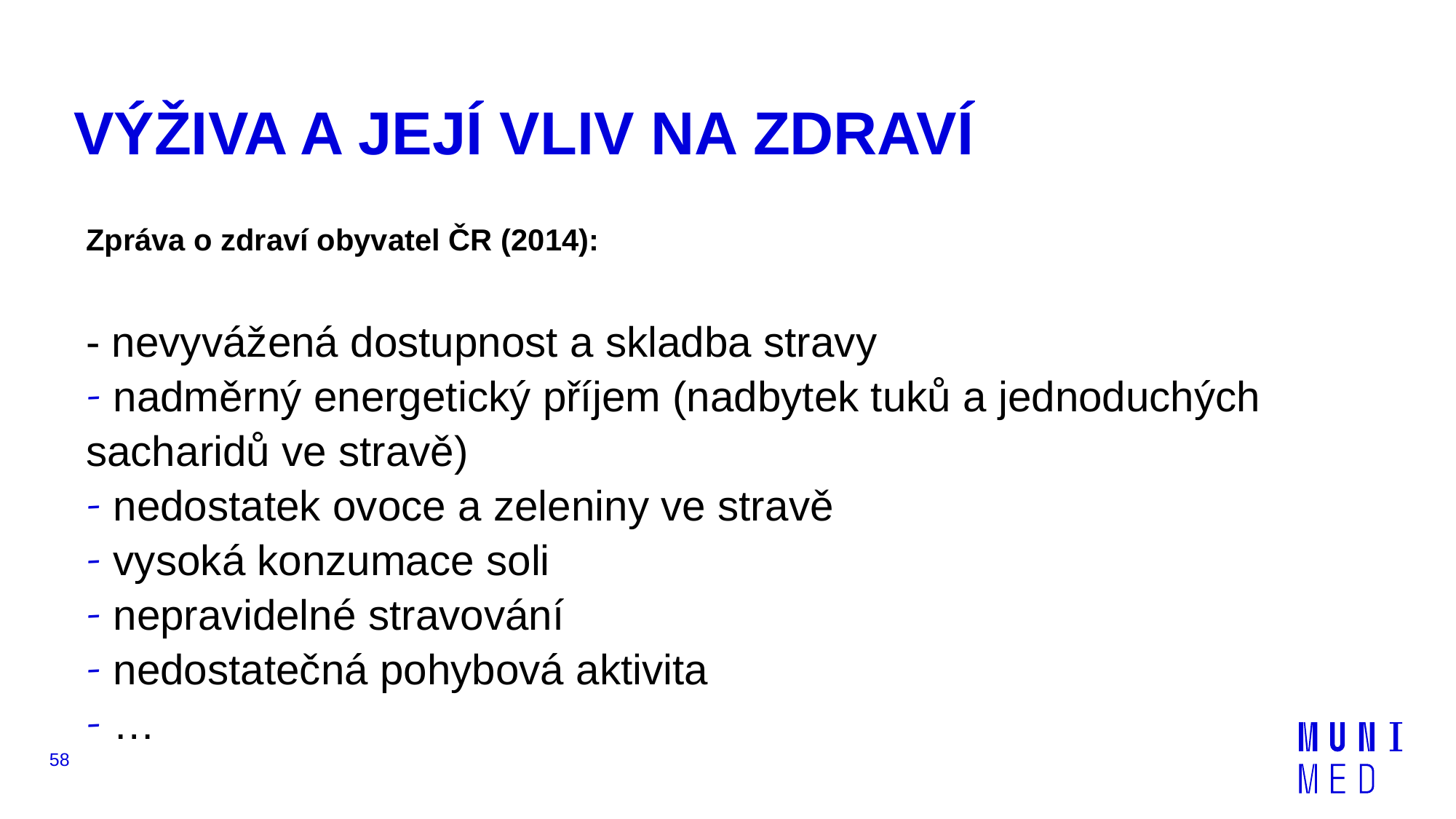

# VÝŽIVA A JEJÍ VLIV NA ZDRAVÍ
Zpráva o zdraví obyvatel ČR (2014):

- nevyvážená dostupnost a skladba stravy
 nadměrný energetický příjem (nadbytek tuků a jednoduchých sacharidů ve stravě)
 nedostatek ovoce a zeleniny ve stravě
 vysoká konzumace soli
 nepravidelné stravování
 nedostatečná pohybová aktivita
 …

58